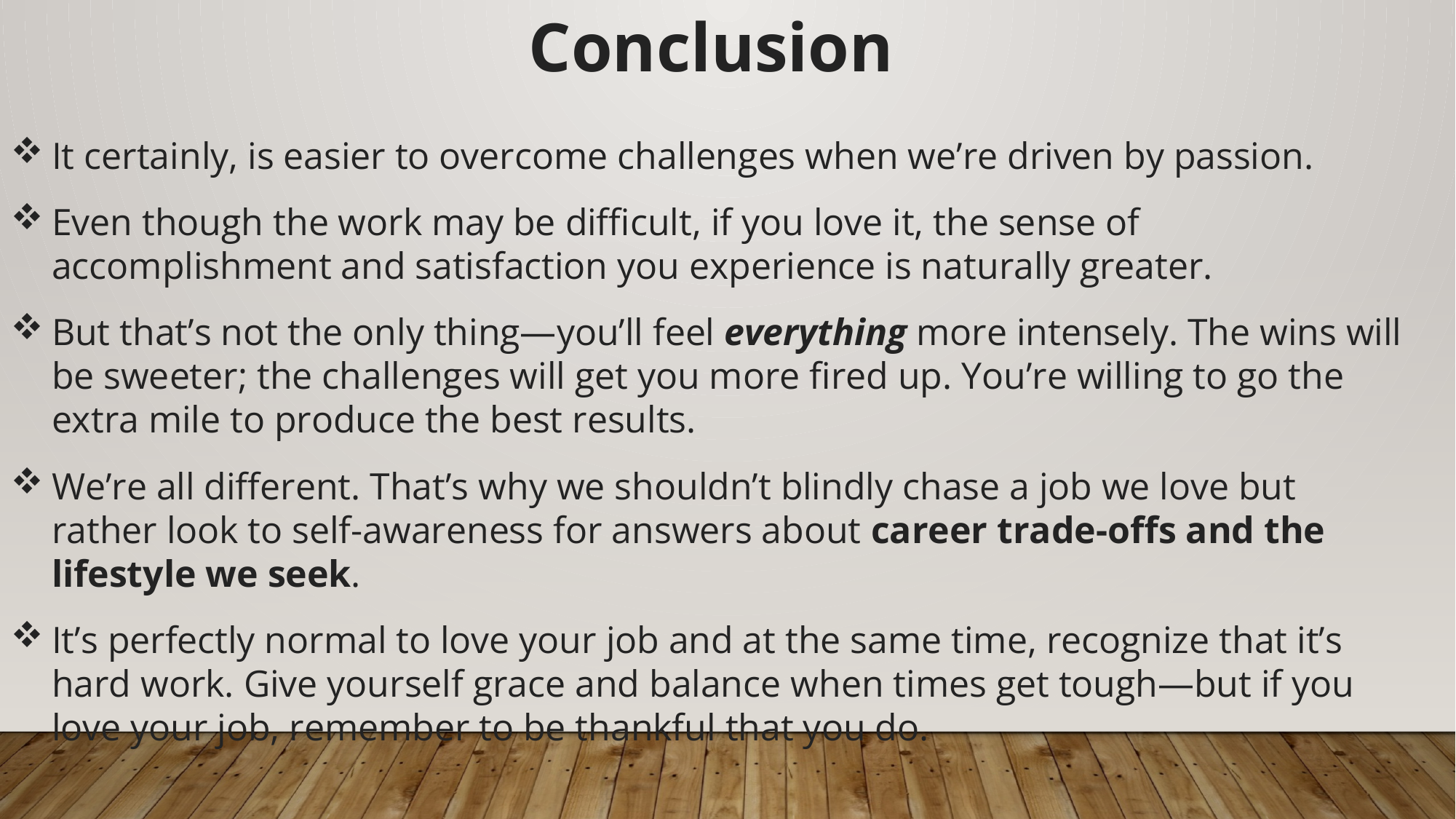

Conclusion

It certainly, is easier to overcome challenges when we’re driven by passion.
Even though the work may be difficult, if you love it, the sense of accomplishment and satisfaction you experience is naturally greater.
But that’s not the only thing—you’ll feel everything more intensely. The wins will be sweeter; the challenges will get you more fired up. You’re willing to go the extra mile to produce the best results.
We’re all different. That’s why we shouldn’t blindly chase a job we love but rather look to self-awareness for answers about career trade-offs and the lifestyle we seek.
It’s perfectly normal to love your job and at the same time, recognize that it’s hard work. Give yourself grace and balance when times get tough—but if you love your job, remember to be thankful that you do.